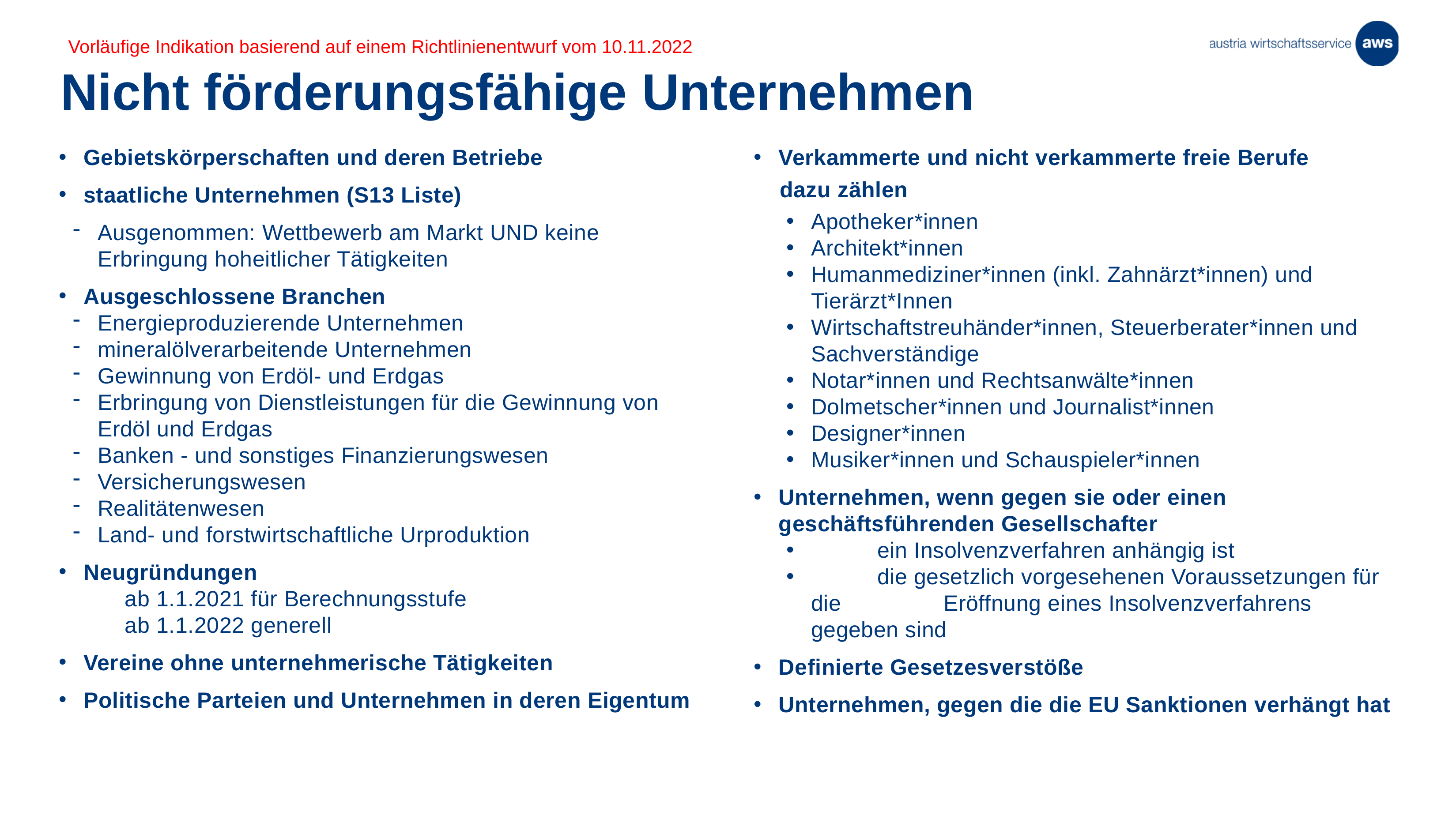

Vorläufige Indikation basierend auf einem Richtlinienentwurf vom 10.11.2022

# Nicht förderungsfähige Unternehmen
Gebietskörperschaften und deren Betriebe
staatliche Unternehmen (S13 Liste)
Ausgenommen: Wettbewerb am Markt UND keine Erbringung hoheitlicher Tätigkeiten
Ausgeschlossene Branchen
Energieproduzierende Unternehmen
mineralölverarbeitende Unternehmen
Gewinnung von Erdöl- und Erdgas
Erbringung von Dienstleistungen für die Gewinnung von Erdöl und Erdgas
Banken - und sonstiges Finanzierungswesen
Versicherungswesen
Realitätenwesen
Land- und forstwirtschaftliche Urproduktion
Neugründungen
	ab 1.1.2021 für Berechnungsstufe
	ab 1.1.2022 generell
Vereine ohne unternehmerische Tätigkeiten
Politische Parteien und Unternehmen in deren Eigentum

Verkammerte und nicht verkammerte freie Berufe
dazu zählen
Apotheker*innen
Architekt*innen
Humanmediziner*innen (inkl. Zahnärzt*innen) und Tierärzt*Innen
Wirtschaftstreuhänder*innen, Steuerberater*innen und Sachverständige
Notar*innen und Rechtsanwälte*innen
Dolmetscher*innen und Journalist*innen
Designer*innen
Musiker*innen und Schauspieler*innen
Unternehmen, wenn gegen sie oder einen geschäftsführenden Gesellschafter
	ein Insolvenzverfahren anhängig ist
	die gesetzlich vorgesehenen Voraussetzungen für die       	Eröffnung eines Insolvenzverfahrens gegeben sind
Definierte Gesetzesverstöße
Unternehmen, gegen die die EU Sanktionen verhängt hat